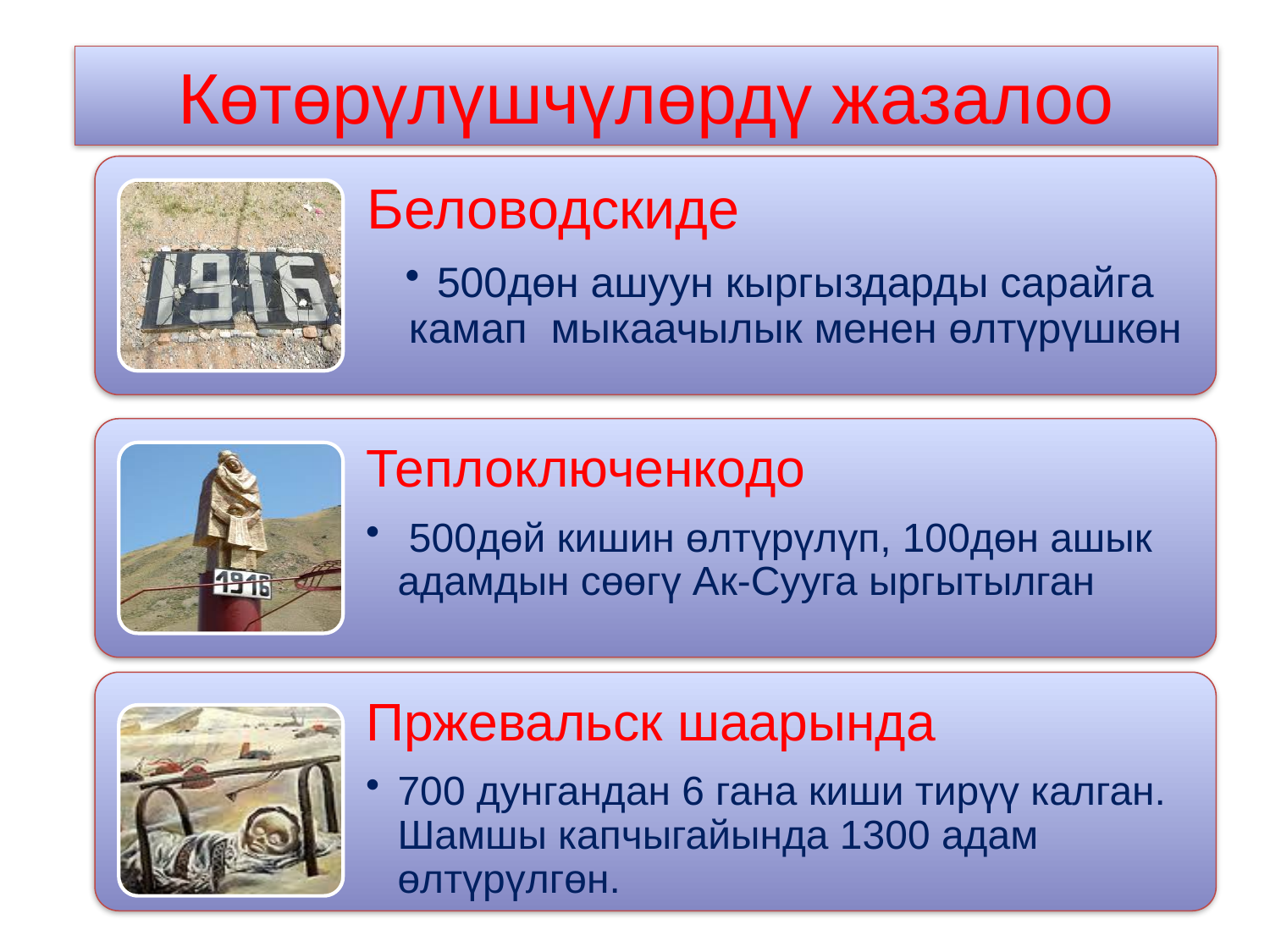

# Көтөрүлүшчүлөрдү жазалоо
Беловодскиде
500дөн ашуун кыргыздарды сарайга камап  мыкаачылык менен өлтүрүшкөн
Теплоключенкодо
 500дөй кишин өлтүрүлүп, 100дөн ашык адамдын сөөгү Ак-Сууга ыргытылган
Пржевальск шаарында
700 дунгандан 6 гана киши тирүү калган.
Шамшы капчыгайында 1300 адам өлтүрүлгөн.